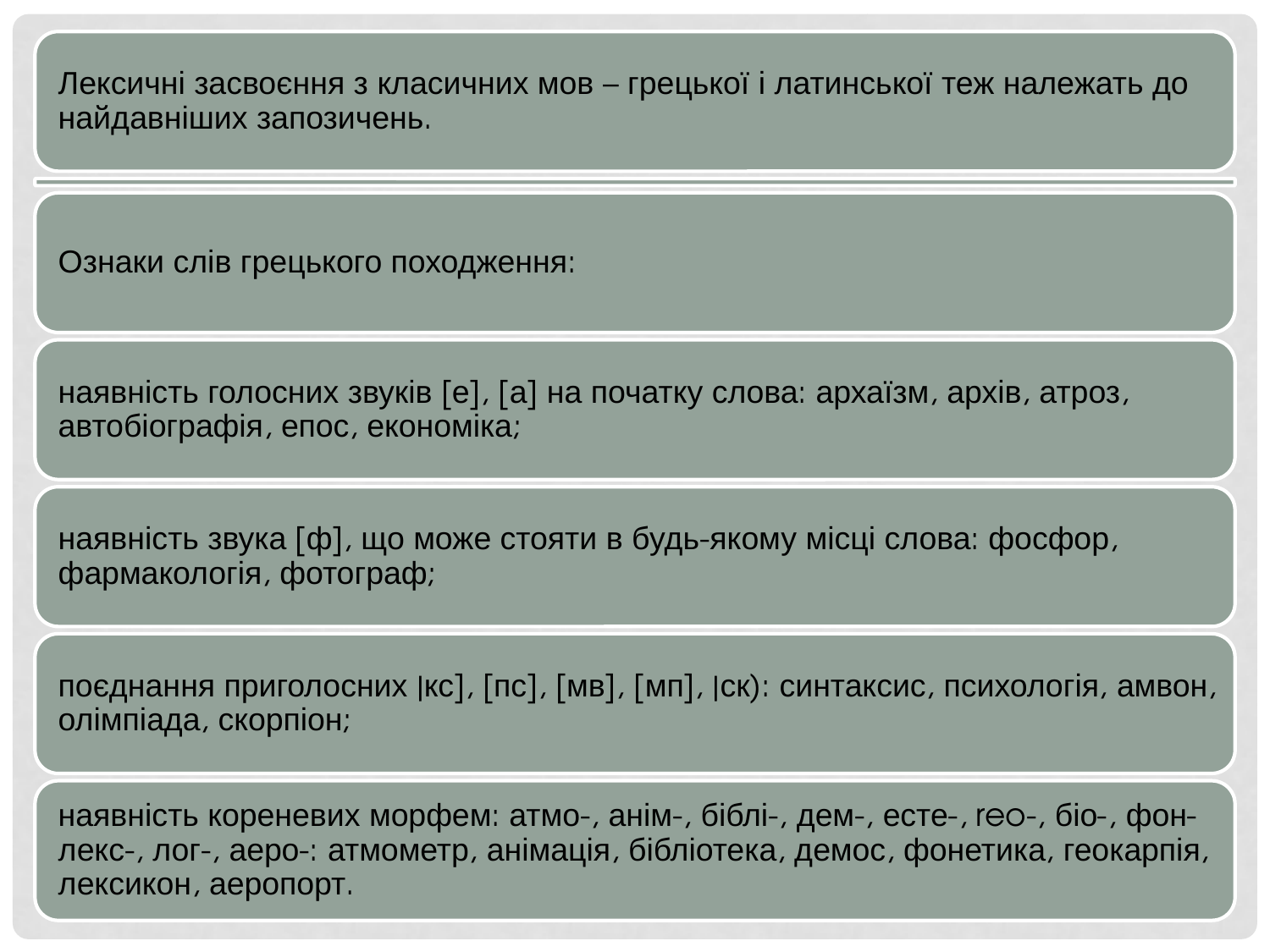

Лексичні засвоєння з класичних мов – грецької і латинської теж належать до найдавніших запозичень.

Ознаки слів грецького походження:
наявність голосних звуків [е], [а] на початку слова: архаїзм, архів, атроз, автобіографія, епос, економіка;
наявність звука [ф], що може стояти в будь-якому місці слова: фосфор, фармакологія, фотограф;
поєднання приголосних |кс], [пс], [мв], [мп], |ск): синтаксис, психологія, амвон, олімпіада, скорпіон;
наявність кореневих морфем: атмо-, анім-, біблі-, дем-, есте-, reo-, біо-, фон- лекс-, лог-, аеро-: атмометр, анімація, бібліотека, демос, фонетика, геокарпія, лексикон, аеропорт.